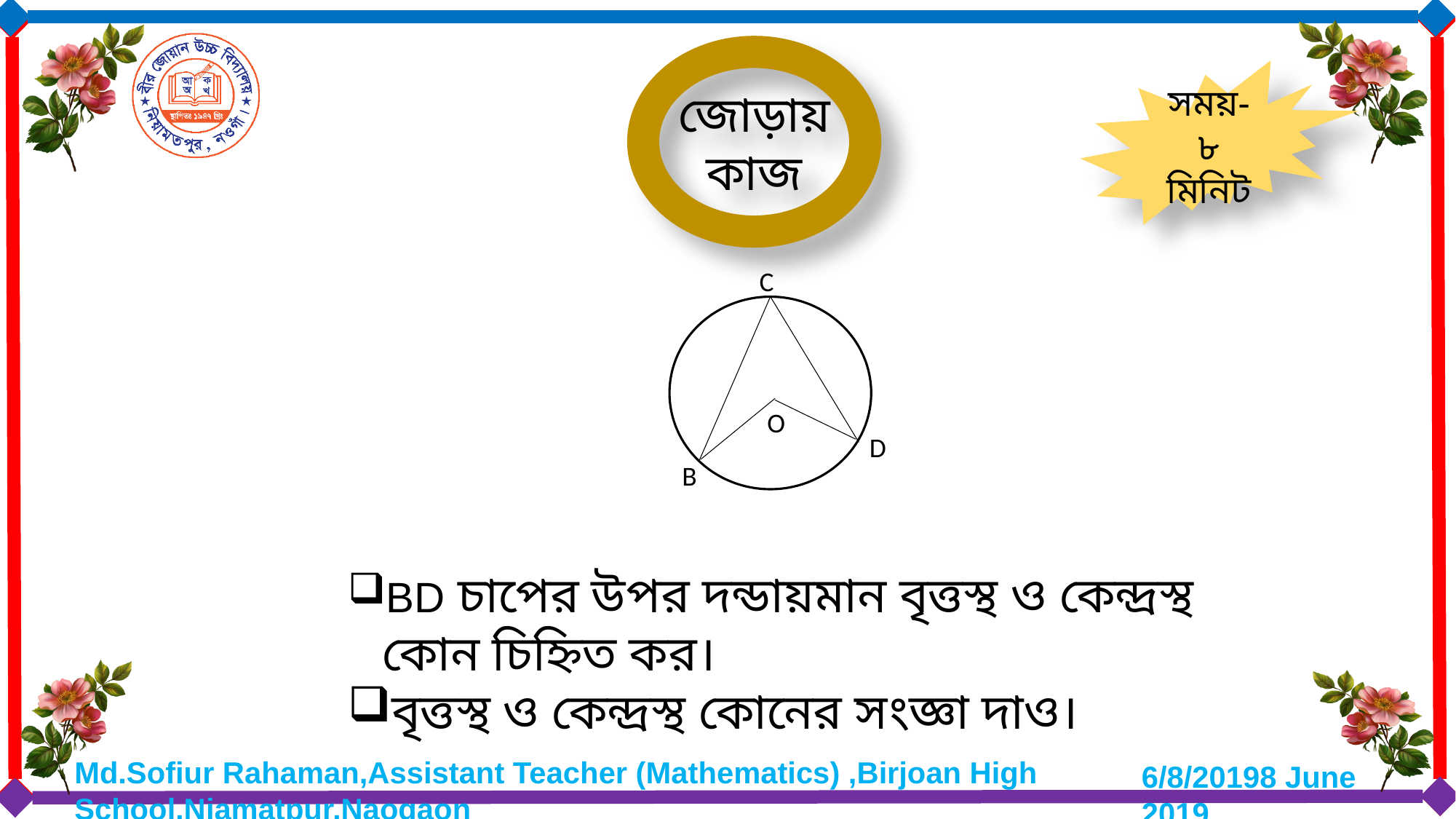

জোড়ায় কাজ
সময়-৮ মিনিট
C

O
D
B
BD চাপের উপর দন্ডায়মান বৃত্তস্থ ও কেন্দ্রস্থ কোন চিহ্নিত কর।
বৃত্তস্থ ও কেন্দ্রস্থ কোনের সংজ্ঞা দাও।